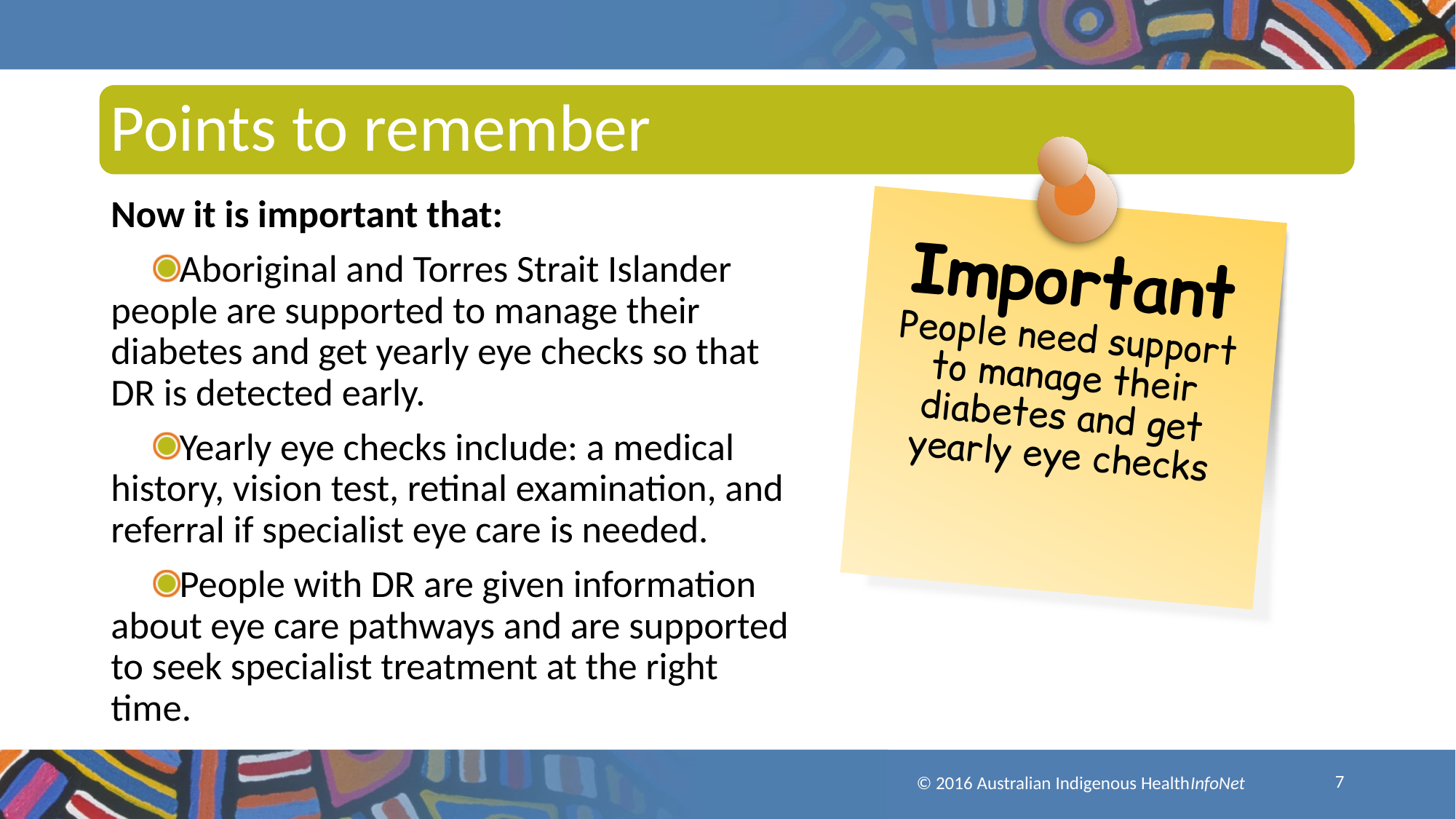

# Points to remember
Now it is important that:
Aboriginal and Torres Strait Islander people are supported to manage their diabetes and get yearly eye checks so that DR is detected early.
Yearly eye checks include: a medical history, vision test, retinal examination, and referral if specialist eye care is needed.
People with DR are given information about eye care pathways and are supported to seek specialist treatment at the right time.

Important
People need support to manage their diabetes and get yearly eye checks
7